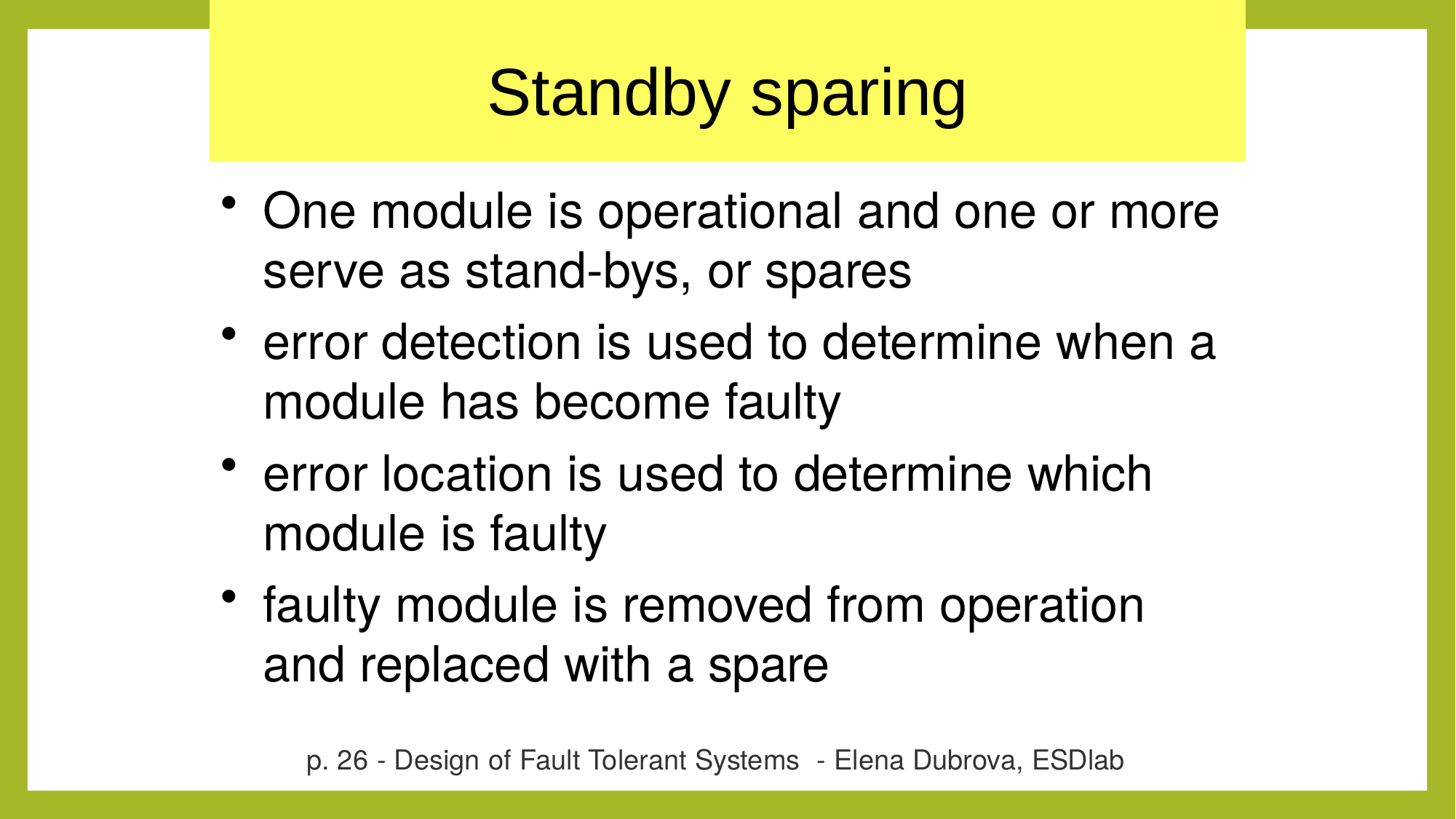

# Standby sparing
One module is operational and one or more serve as stand-bys, or spares
error detection is used to determine when a module has become faulty
error location is used to determine which module is faulty
faulty module is removed from operation and replaced with a spare
p. 26 - Design of Fault Tolerant Systems - Elena Dubrova, ESDlab